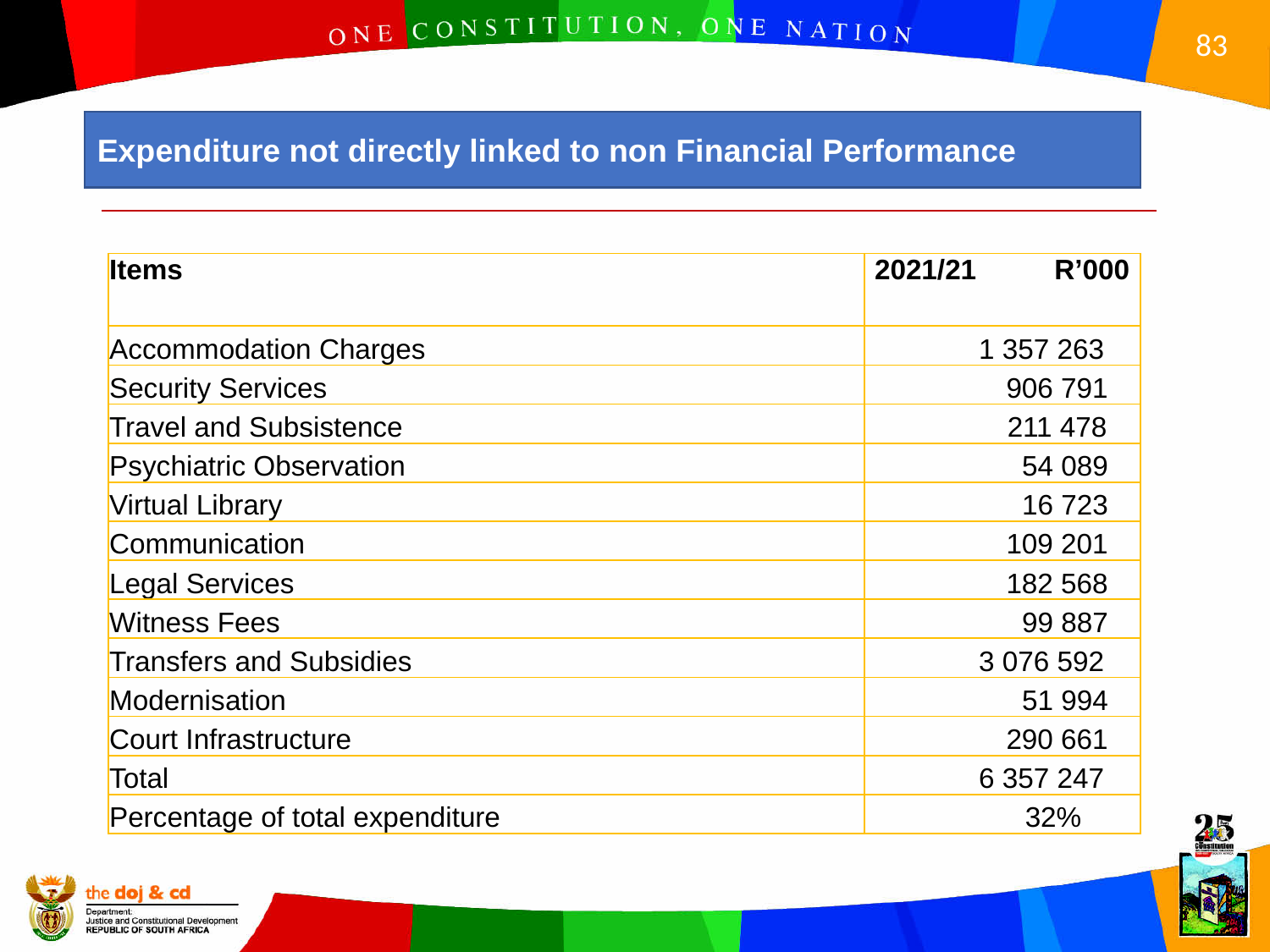

Expenditure not directly linked to non Financial Performance
| Items | 2021/21 R’000 |
| --- | --- |
| Accommodation Charges | 1 357 263 |
| Security Services | 906 791 |
| Travel and Subsistence | 211 478 |
| Psychiatric Observation | 54 089 |
| Virtual Library | 16 723 |
| Communication | 109 201 |
| Legal Services | 182 568 |
| Witness Fees | 99 887 |
| Transfers and Subsidies | 3 076 592 |
| Modernisation | 51 994 |
| Court Infrastructure | 290 661 |
| Total | 6 357 247 |
| Percentage of total expenditure | 32% |